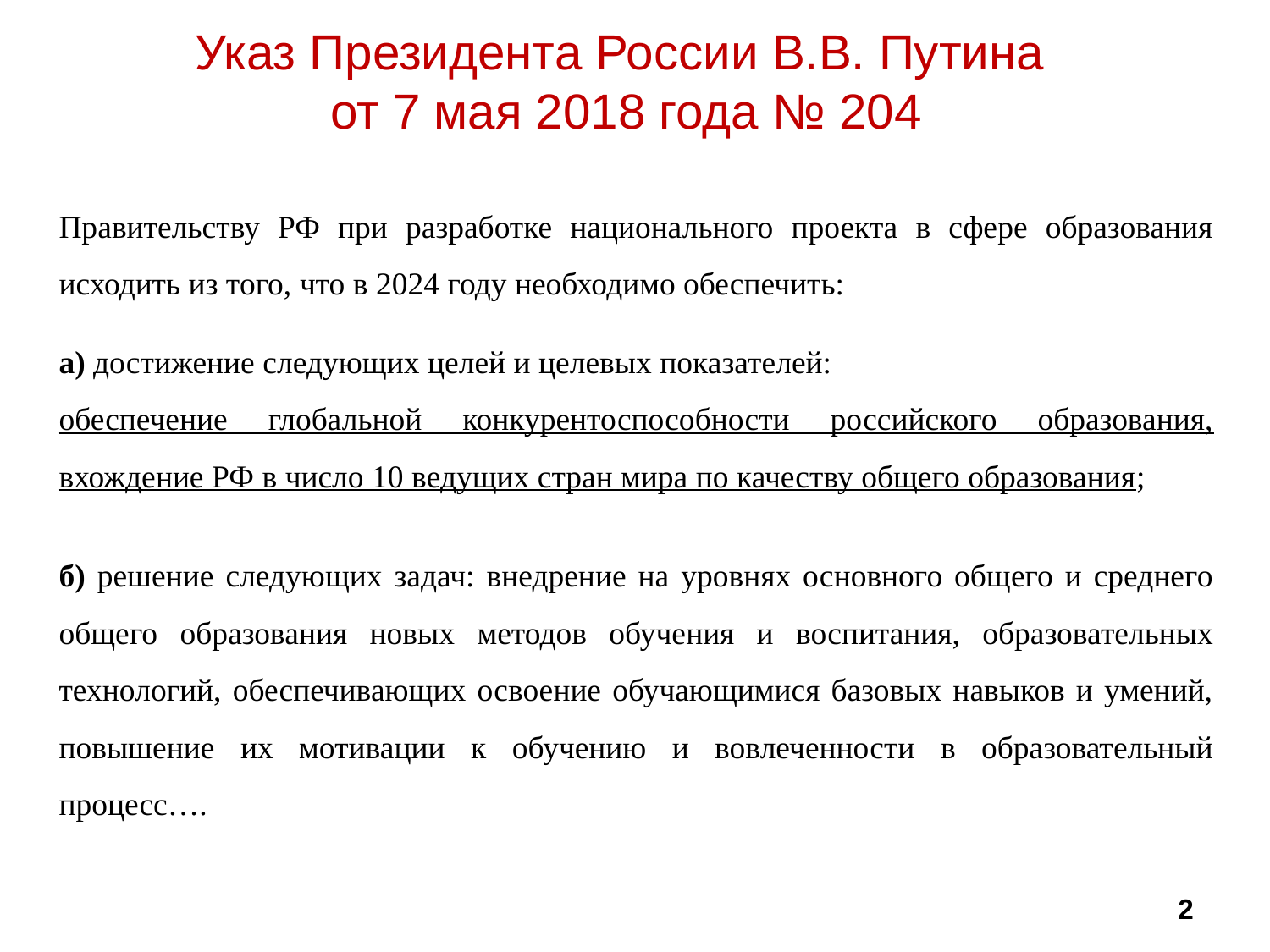

# Указ Президента России В.В. Путина от 7 мая 2018 года № 204
Правительству РФ при разработке национального проекта в сфере образования исходить из того, что в 2024 году необходимо обеспечить:
а) достижение следующих целей и целевых показателей:
обеспечение глобальной конкурентоспособности российского образования, вхождение РФ в число 10 ведущих стран мира по качеству общего образования;
б) решение следующих задач: внедрение на уровнях основного общего и среднего общего образования новых методов обучения и воспитания, образовательных технологий, обеспечивающих освоение обучающимися базовых навыков и умений, повышение их мотивации к обучению и вовлеченности в образовательный процесс….

2